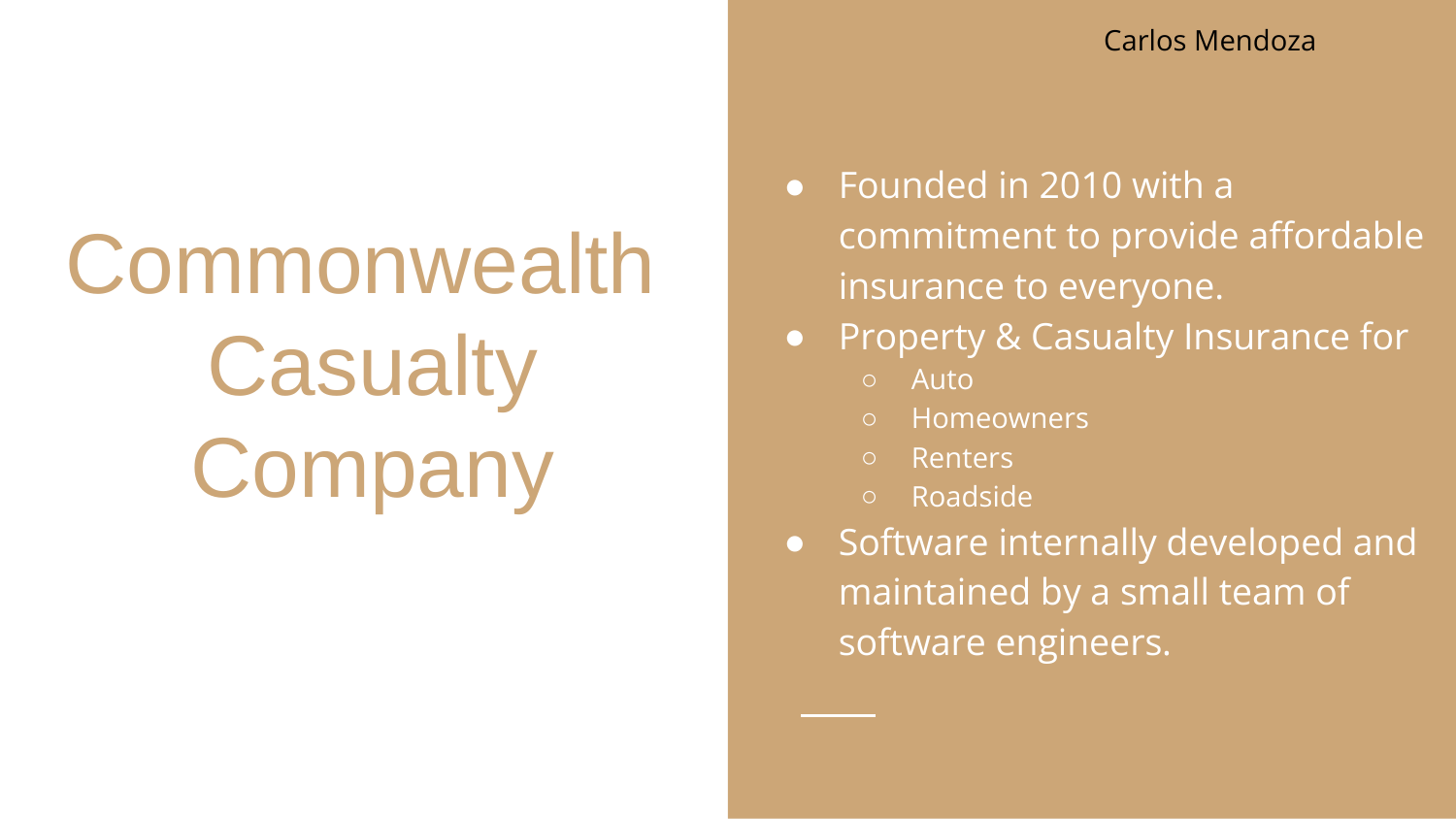

Carlos Mendoza
Founded in 2010 with a commitment to provide affordable insurance to everyone.
Property & Casualty Insurance for
Auto
Homeowners
Renters
Roadside
Software internally developed and maintained by a small team of software engineers.
# Commonwealth
Casualty Company